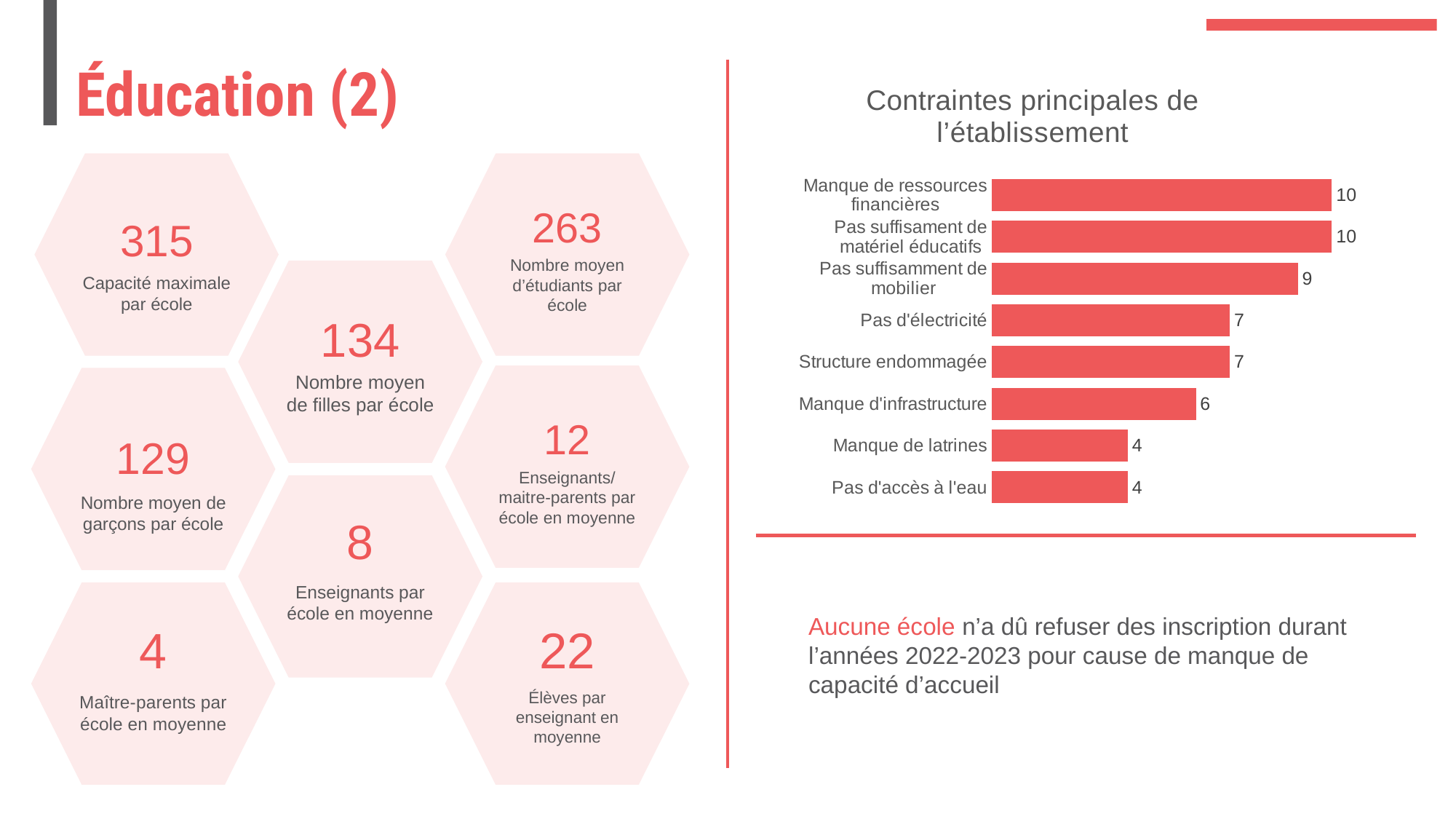

# Éducation (2)

### Chart: Contraintes principales de l’établissement

| Category | Series 1 |
|---|---|
| Pas d'accès à l'eau | 4.0 |
| Manque de latrines | 4.0 |
| Manque d'infrastructure | 6.0 |
| Structure endommagée | 7.0 |
| Pas d'électricité | 7.0 |
| Pas suffisamment de mobilier | 9.0 |
| Pas suffisament de matériel éducatifs | 10.0 |
| Manque de ressources financières | 10.0 |
315
Capacité maximale par école

263
Nombre moyen d’étudiants par école

134
Nombre moyen de filles par école

12
Enseignants/maitre-parents par école en moyenne

129
Nombre moyen de garçons par école
8
Enseignants par école en moyenne
4
Maître-parents par école en moyenne
22
Élèves par enseignant en moyenne
Aucune école n’a dû refuser des inscription durant l’années 2022-2023 pour cause de manque de capacité d’accueil